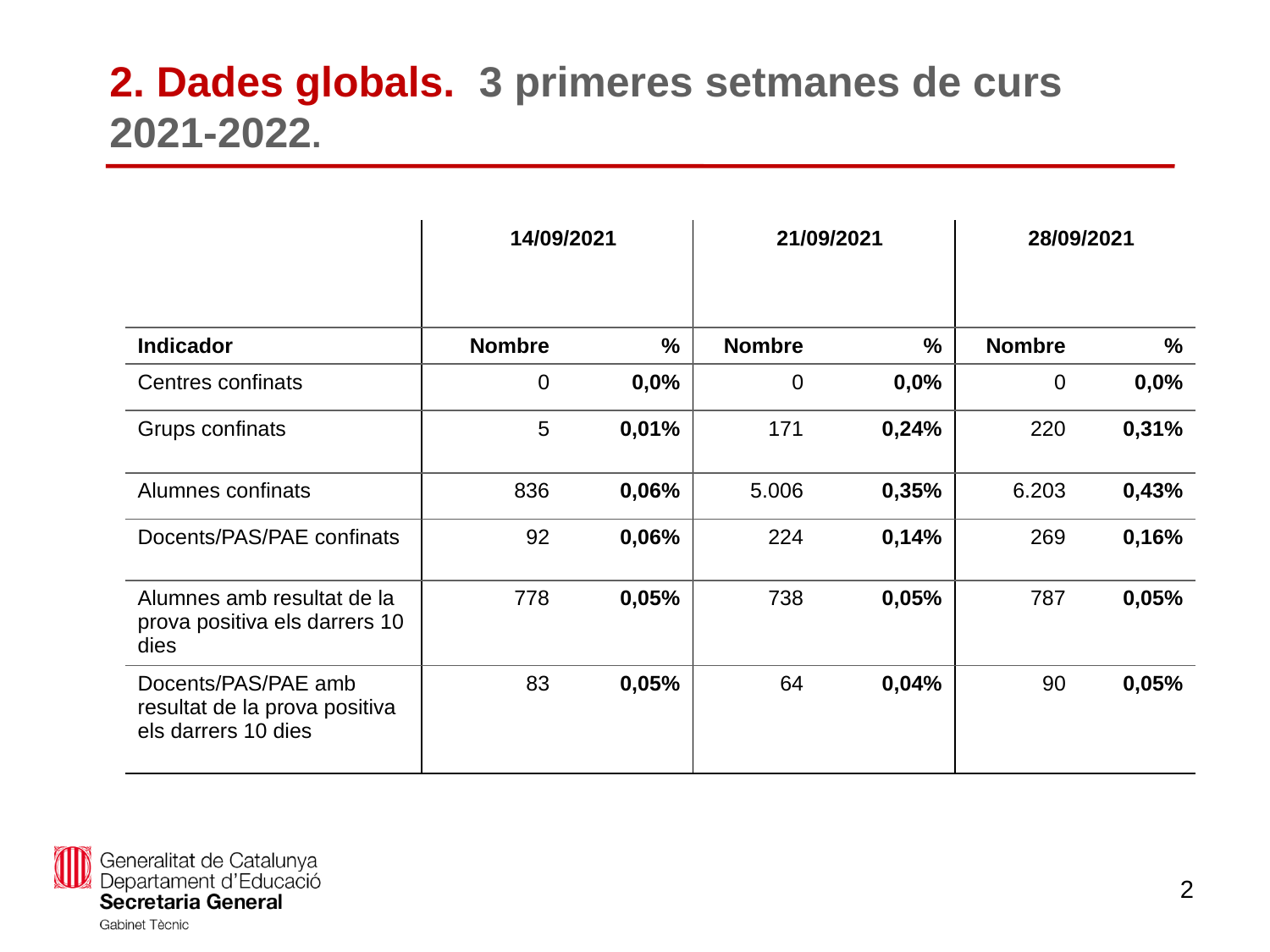

# 2. Dades globals.  3 primeres setmanes de curs 2021-2022.

|  | 14/09/2021 |  | 21/09/2021 |  | 28/09/2021 |  |
| --- | --- | --- | --- | --- | --- | --- |
| Indicador | Nombre | % | Nombre | % | Nombre | % |
| Centres confinats | 0 | 0,0% | 0 | 0,0% | 0 | 0,0% |
| Grups confinats | 5 | 0,01% | 171 | 0,24% | 220 | 0,31% |
| Alumnes confinats | 836 | 0,06% | 5.006 | 0,35% | 6.203 | 0,43% |
| Docents/PAS/PAE confinats | 92 | 0,06% | 224 | 0,14% | 269 | 0,16% |
| Alumnes amb resultat de la prova positiva els darrers 10 dies | 778 | 0,05% | 738 | 0,05% | 787 | 0,05% |
| Docents/PAS/PAE amb resultat de la prova positiva els darrers 10 dies | 83 | 0,05% | 64 | 0,04% | 90 | 0,05% |

2